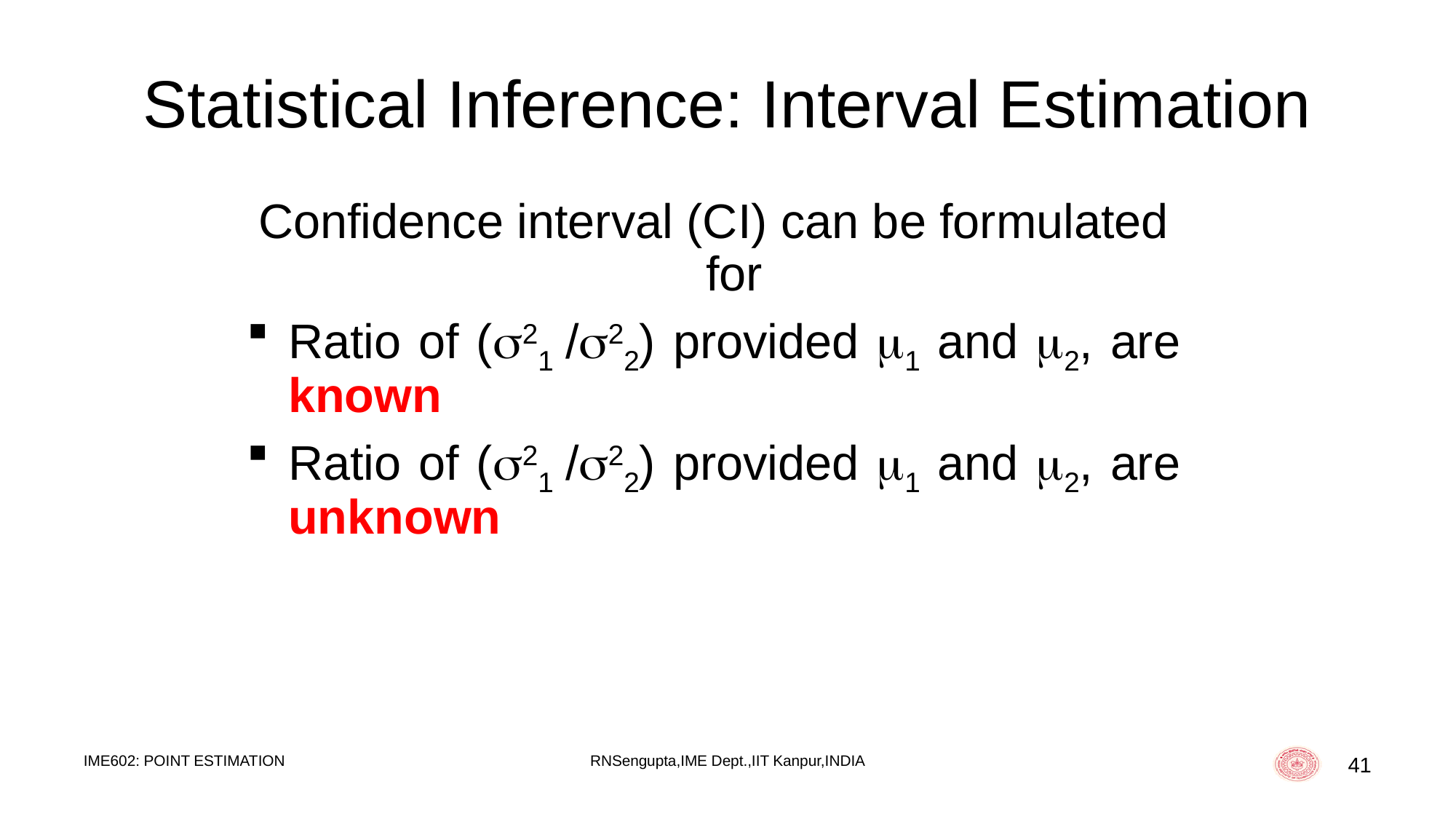

# Statistical Inference: Interval Estimation
Confidence interval (CI) can be formulated for
Ratio of (σ21 /σ22) provided μ1 and μ2, are known
Ratio of (σ21 /σ22) provided μ1 and μ2, are unknown
IME602: POINT ESTIMATION
RNSengupta,IME Dept.,IIT Kanpur,INDIA
41